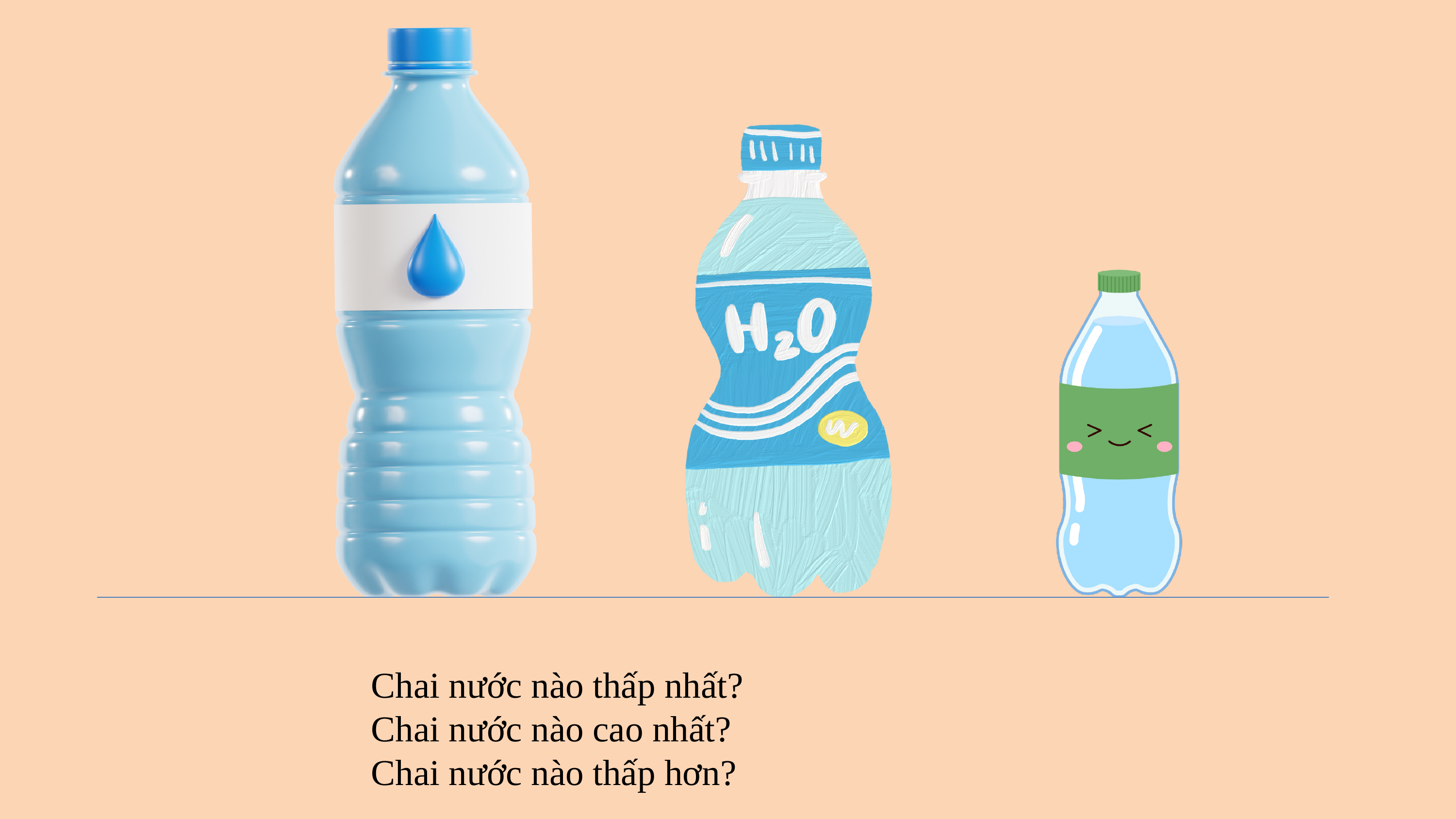

Chai nước nào thấp nhất?
Chai nước nào cao nhất?
Chai nước nào thấp hơn?